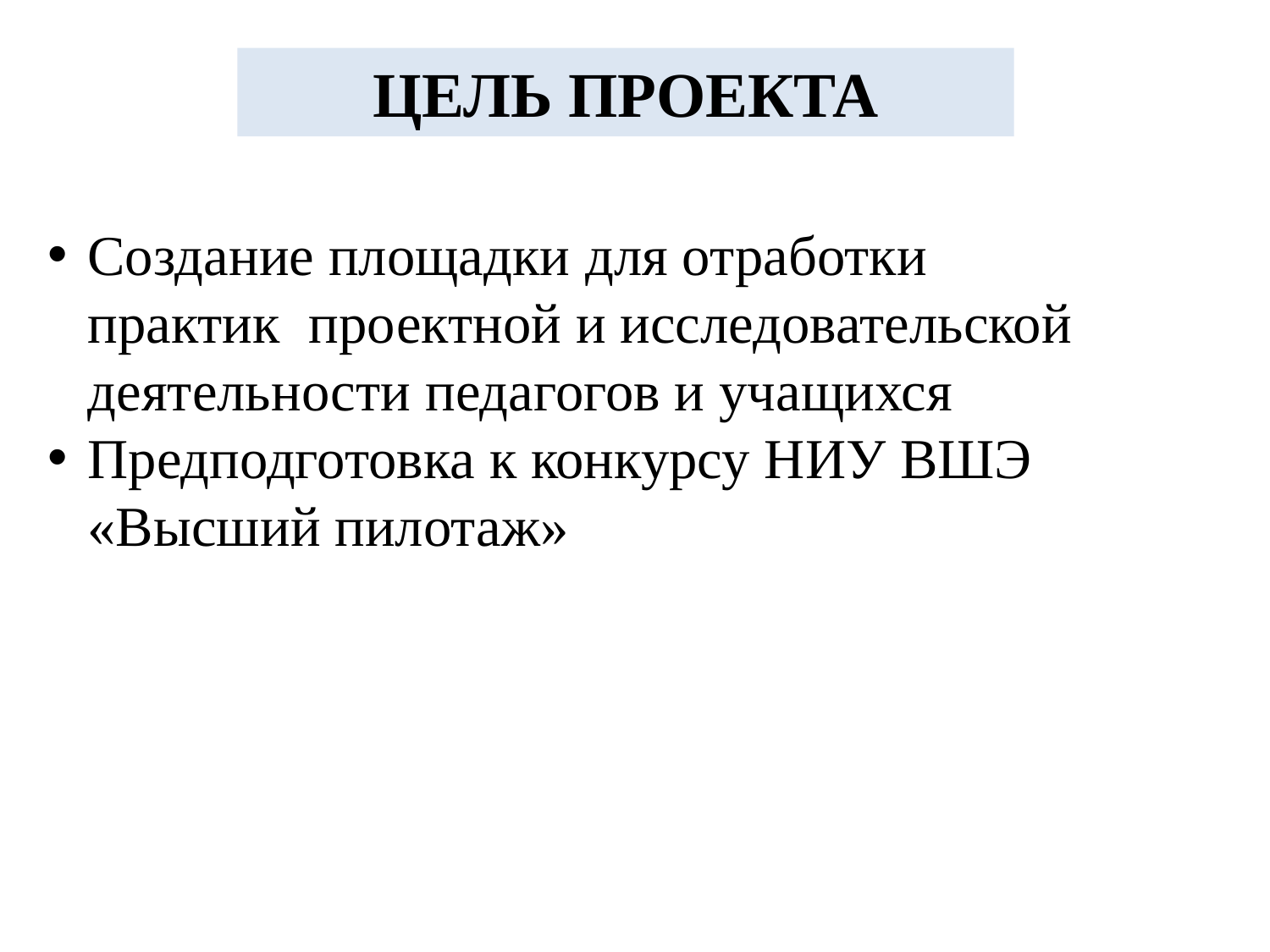

ЦЕЛЬ ПРОЕКТА
Создание площадки для отработки практик  проектной и исследовательской деятельности педагогов и учащихся
Предподготовка к конкурсу НИУ ВШЭ  «Высший пилотаж»

фото
фото
Ф

Высшая школа экономики, Москва, 2017